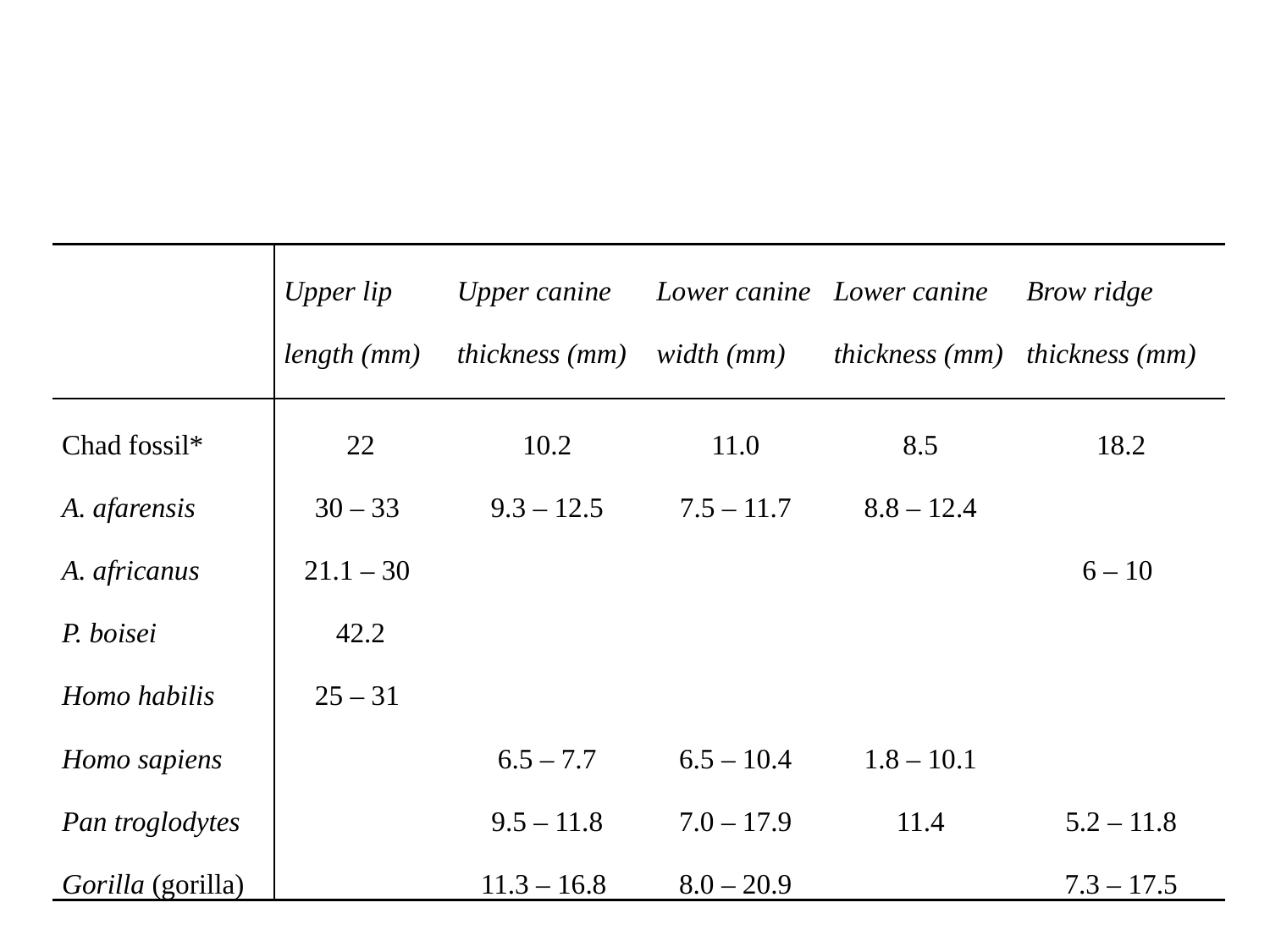

|  | Upper lip length (mm) | Upper canine thickness (mm) | Lower canine width (mm) | Lower canine thickness (mm) | Brow ridge thickness (mm) |
| --- | --- | --- | --- | --- | --- |
| Chad fossil\* | 22 | 10.2 | 11.0 | 8.5 | 18.2 |
| A. afarensis | 30 – 33 | 9.3 – 12.5 | 7.5 – 11.7 | 8.8 – 12.4 |  |
| A. africanus | 21.1 – 30 |  |  |  | 6 – 10 |
| P. boisei | 42.2 |  |  |  |  |
| Homo habilis | 25 – 31 |  |  |  |  |
| Homo sapiens |  | 6.5 – 7.7 | 6.5 – 10.4 | 1.8 – 10.1 |  |
| Pan troglodytes |  | 9.5 – 11.8 | 7.0 – 17.9 | 11.4 | 5.2 – 11.8 |
| Gorilla (gorilla) |  | 11.3 – 16.8 | 8.0 – 20.9 |  | 7.3 – 17.5 |